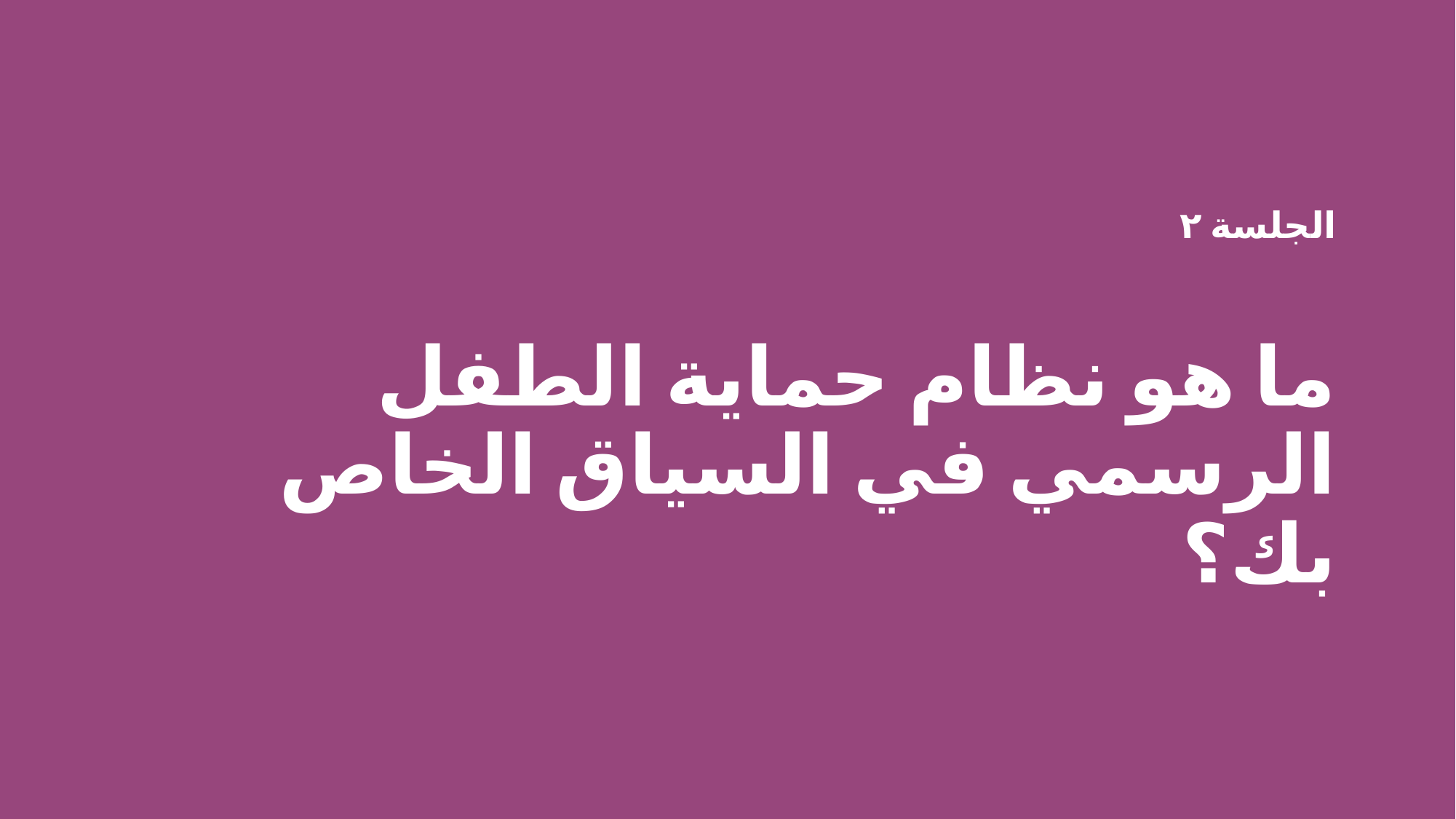

# الجلسة ٢ ما هو نظام حماية الطفل الرسمي في السياق الخاص بك؟